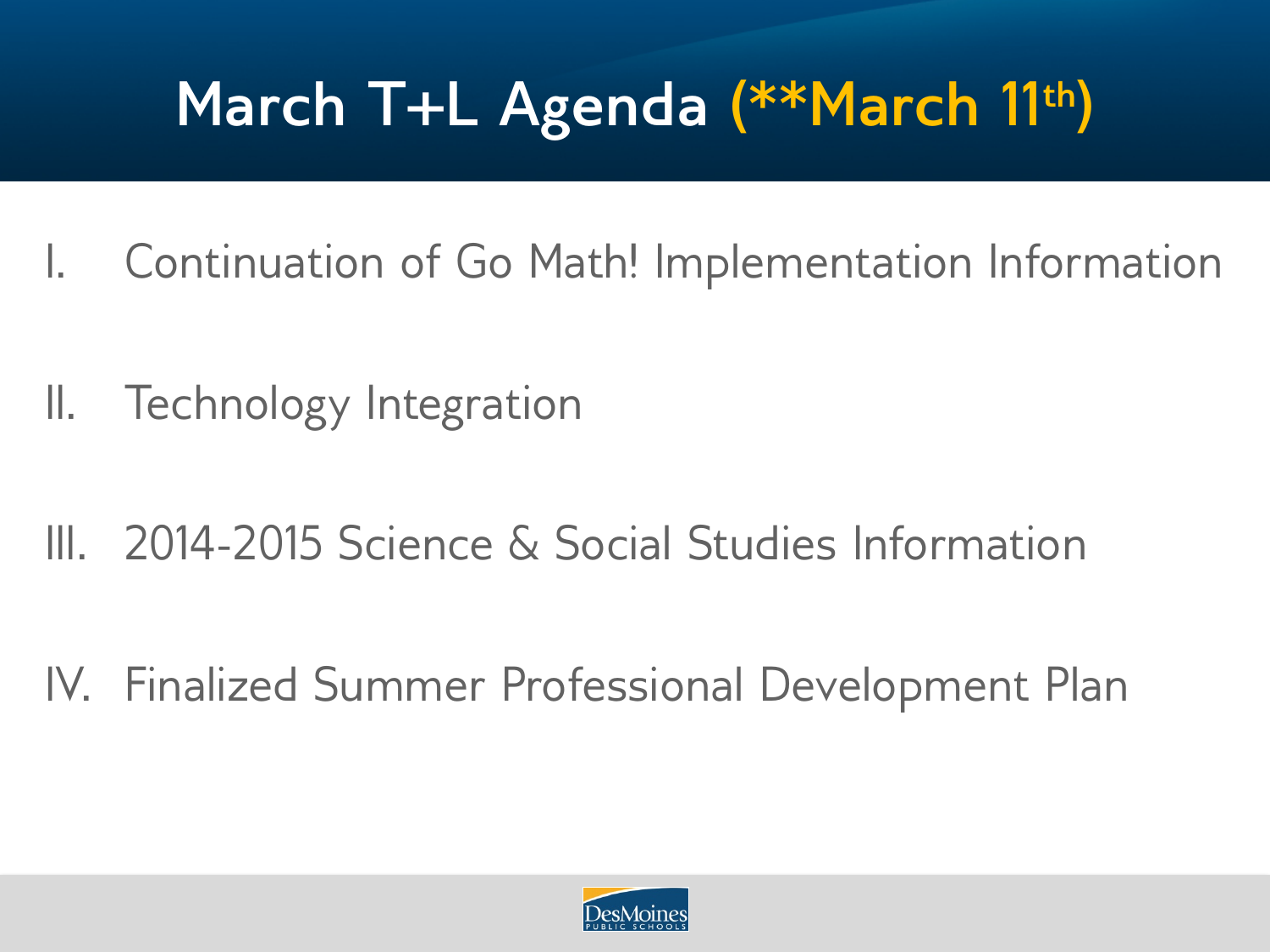

# March T+L Agenda (**March 11th)
Continuation of Go Math! Implementation Information
Technology Integration
2014-2015 Science & Social Studies Information
Finalized Summer Professional Development Plan